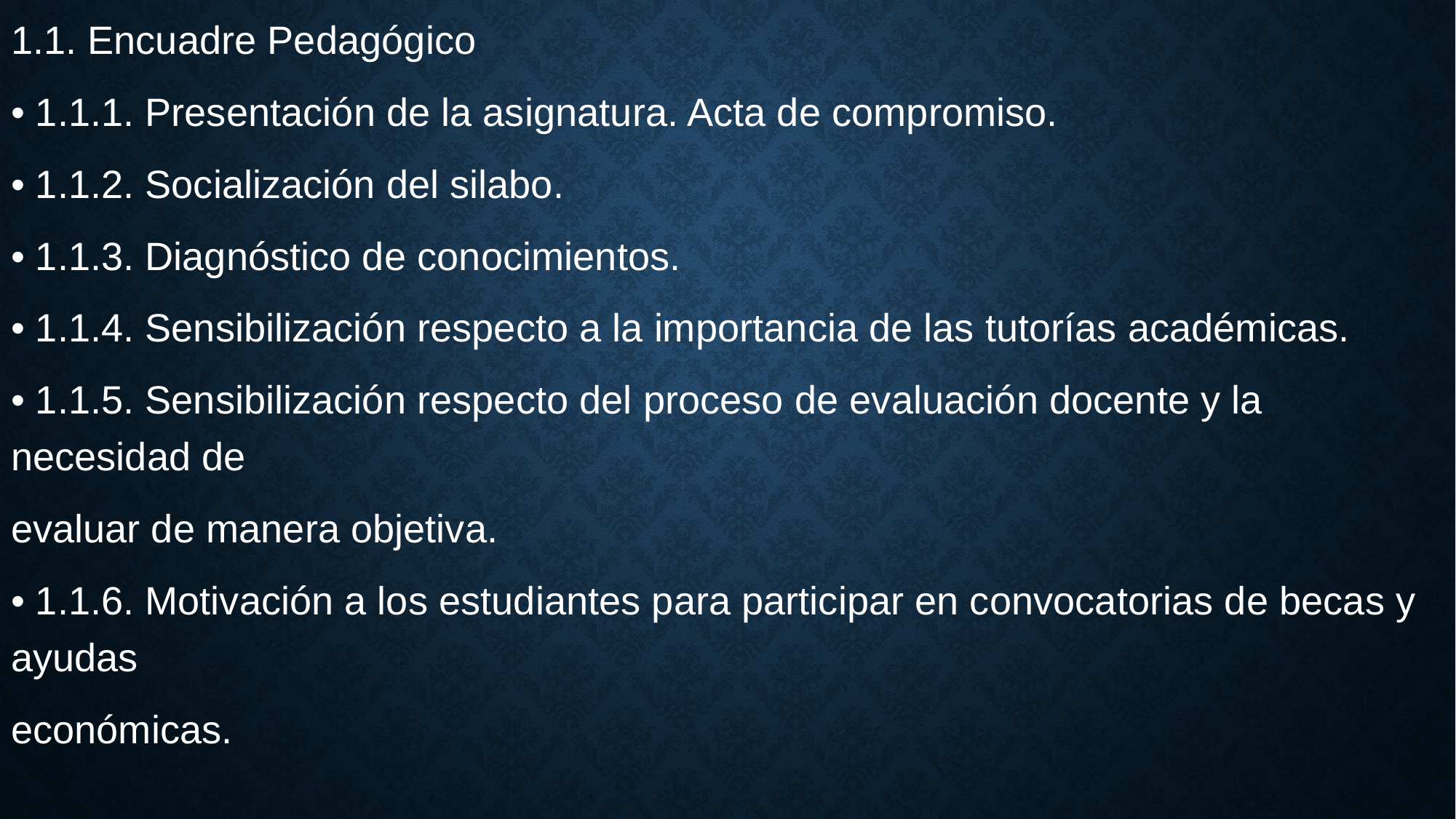

1.1. Encuadre Pedagógico
• 1.1.1. Presentación de la asignatura. Acta de compromiso.
• 1.1.2. Socialización del silabo.
• 1.1.3. Diagnóstico de conocimientos.
• 1.1.4. Sensibilización respecto a la importancia de las tutorías académicas.
• 1.1.5. Sensibilización respecto del proceso de evaluación docente y la necesidad de
evaluar de manera objetiva.
• 1.1.6. Motivación a los estudiantes para participar en convocatorias de becas y ayudas
económicas.